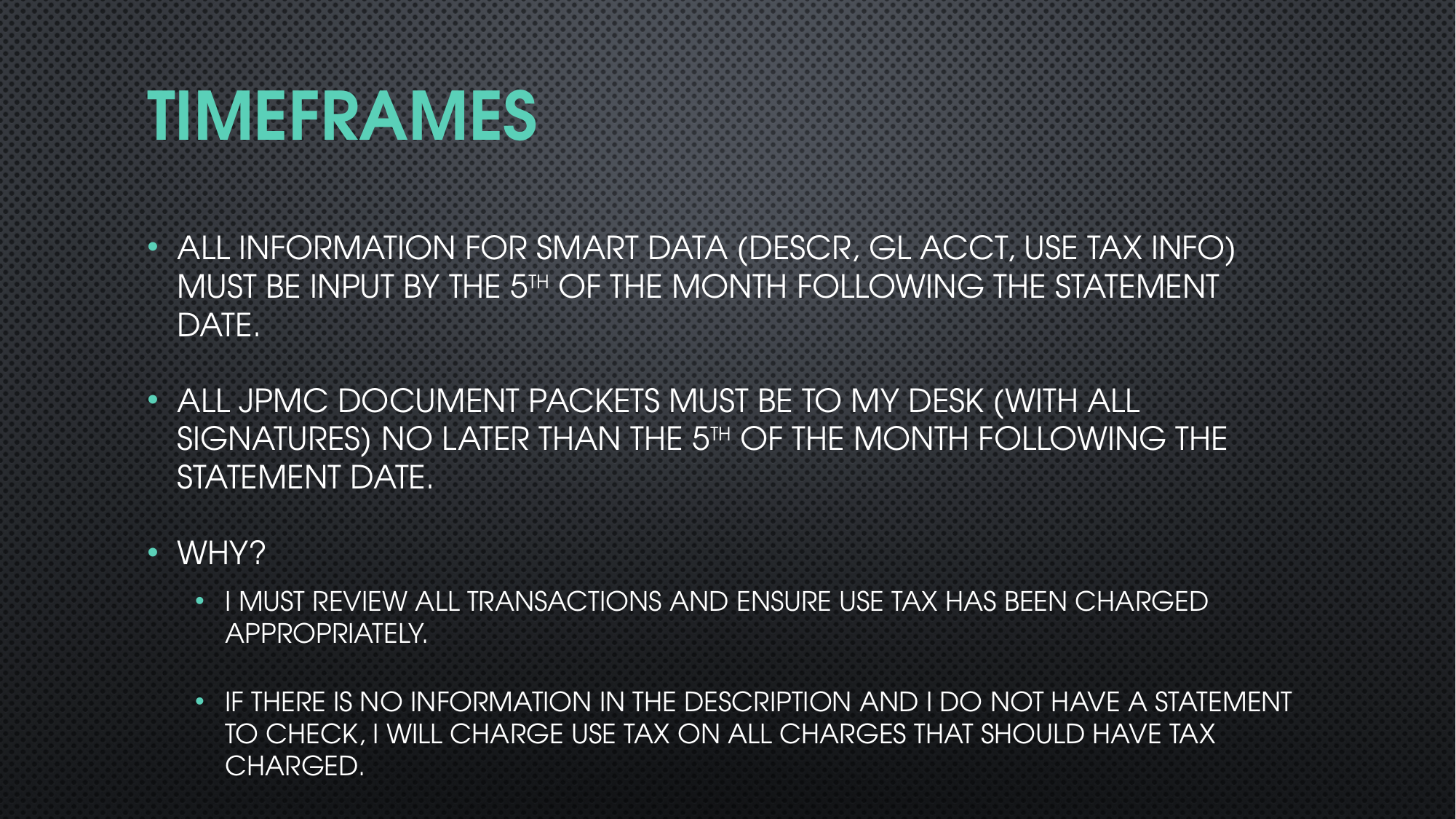

# timeframes
All information for Smart Data (descr, gl acct, use tax info) must be input by the 5th of the month following the statement date.

All JPMC document packets must be to my desk (with all signatures) no later than the 5th of the month following the statement date.

WHY?
I must review all transactions and ensure use tax has been charged appropriately.

If there is no information in the description and I do not have a statement to check, I will charge use tax on all charges that should have tax charged.